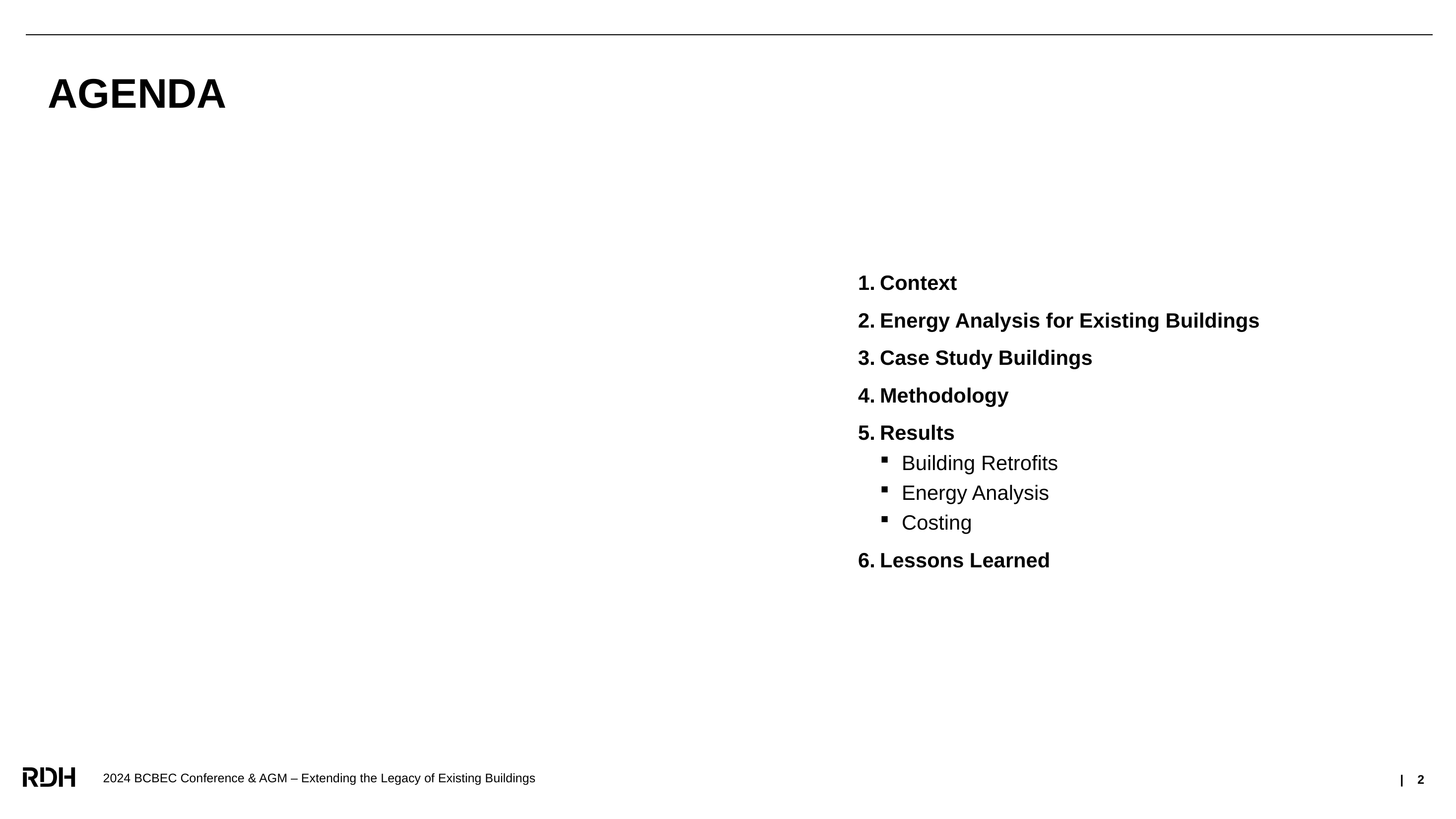

AGENDA
Context
Energy Analysis for Existing Buildings
Case Study Buildings
Methodology
Results
Building Retrofits
Energy Analysis
Costing
Lessons Learned